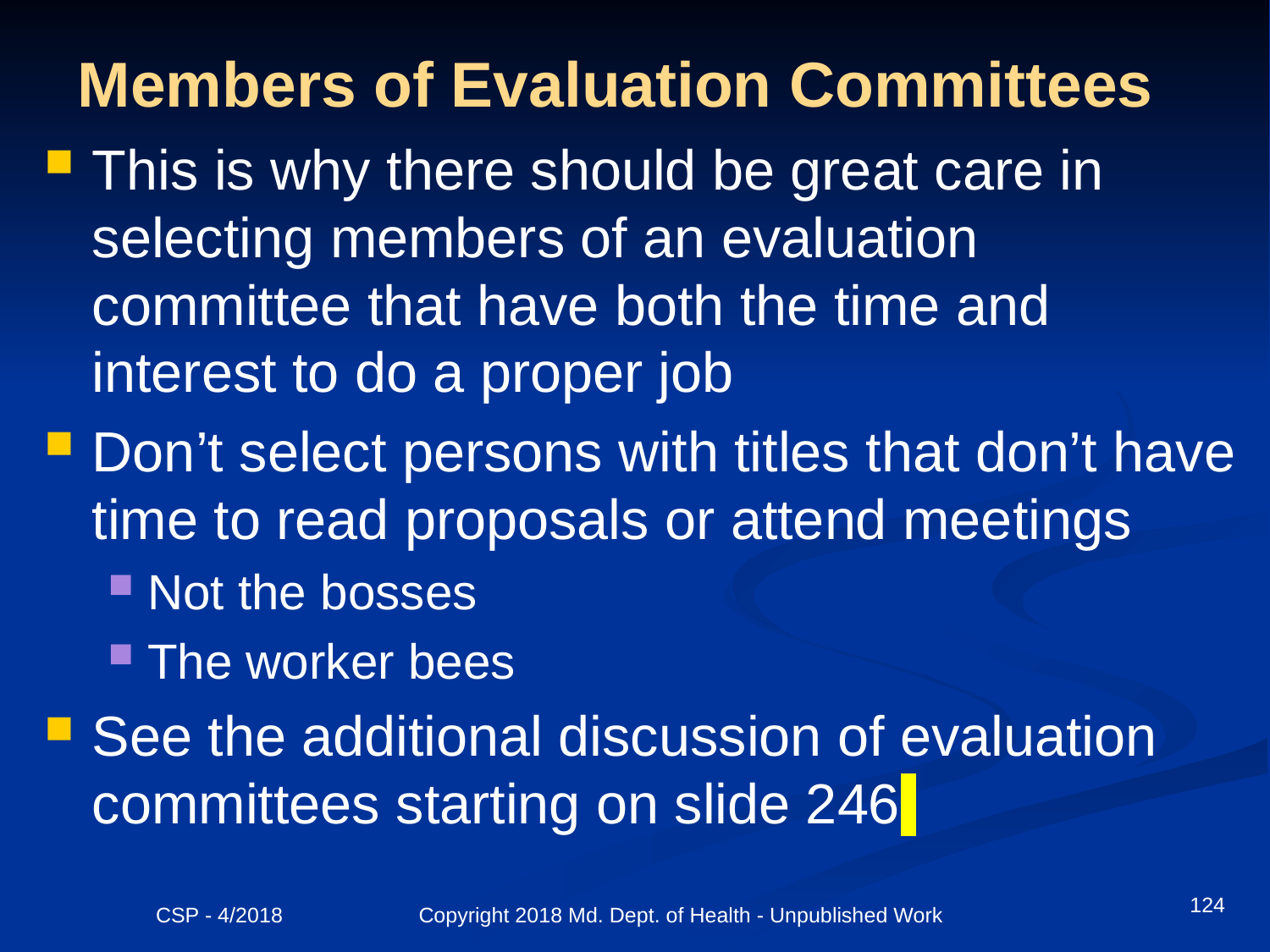

# Members of Evaluation Committees
This is why there should be great care in selecting members of an evaluation committee that have both the time and interest to do a proper job
Don’t select persons with titles that don’t have time to read proposals or attend meetings
Not the bosses
The worker bees
See the additional discussion of evaluation committees starting on slide 246
124
CSP - 4/2018                       Copyright 2018 Md. Dept. of Health - Unpublished Work